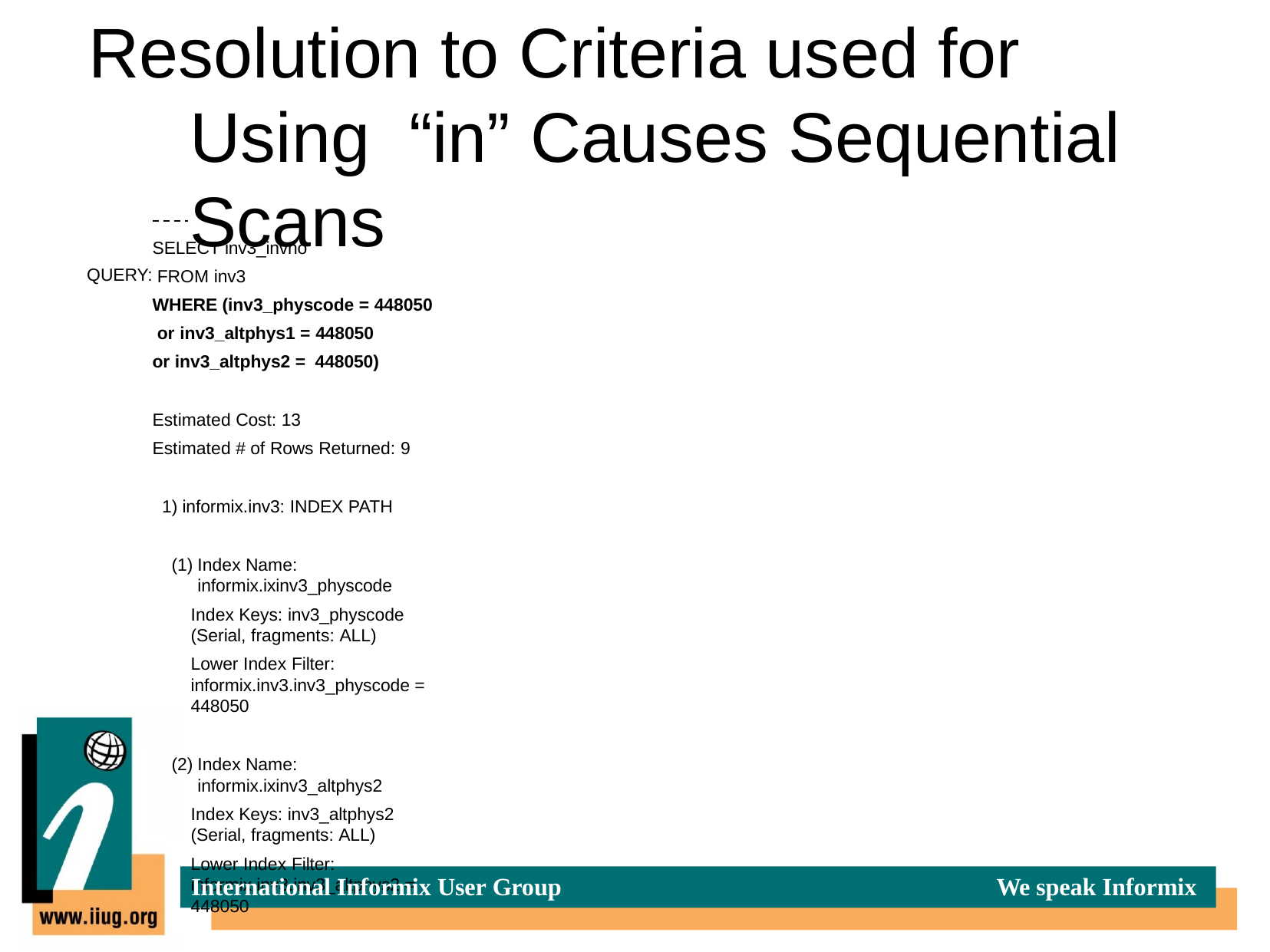

# Resolution to Criteria used for	Using  “in” Causes Sequential Scans
QUERY:

SELECT inv3_invno  FROM inv3
WHERE (inv3_physcode = 448050  or inv3_altphys1 = 448050
or inv3_altphys2 = 448050)

Estimated Cost: 13
Estimated # of Rows Returned: 9

informix.inv3: INDEX PATH

Index Name: informix.ixinv3_physcode
Index Keys: inv3_physcode (Serial, fragments: ALL)
Lower Index Filter: informix.inv3.inv3_physcode = 448050

Index Name: informix.ixinv3_altphys2
Index Keys: inv3_altphys2 (Serial, fragments: ALL)
Lower Index Filter: informix.inv3.inv3_altphys2 = 448050

Index Name: informix.ixinv3_altphys1
Index Keys: inv3_altphys1 (Serial, fragments: ALL)  Lower Index Filter: informix.inv3.inv3_altphys1 = 448050
International Informix User Group
We speak Informix